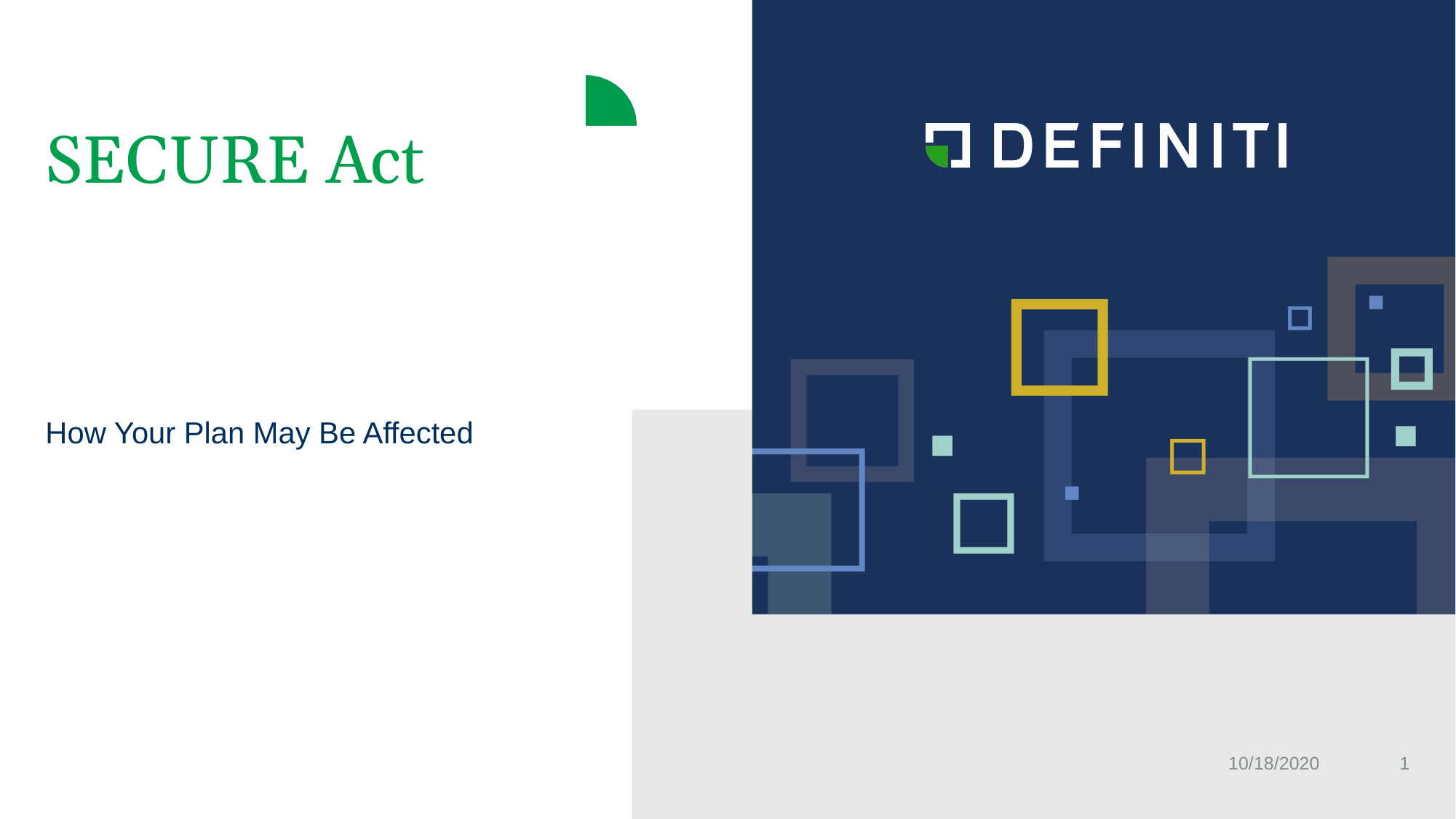

# SECURE Act
How Your Plan May Be Affected

10/18/2020
1